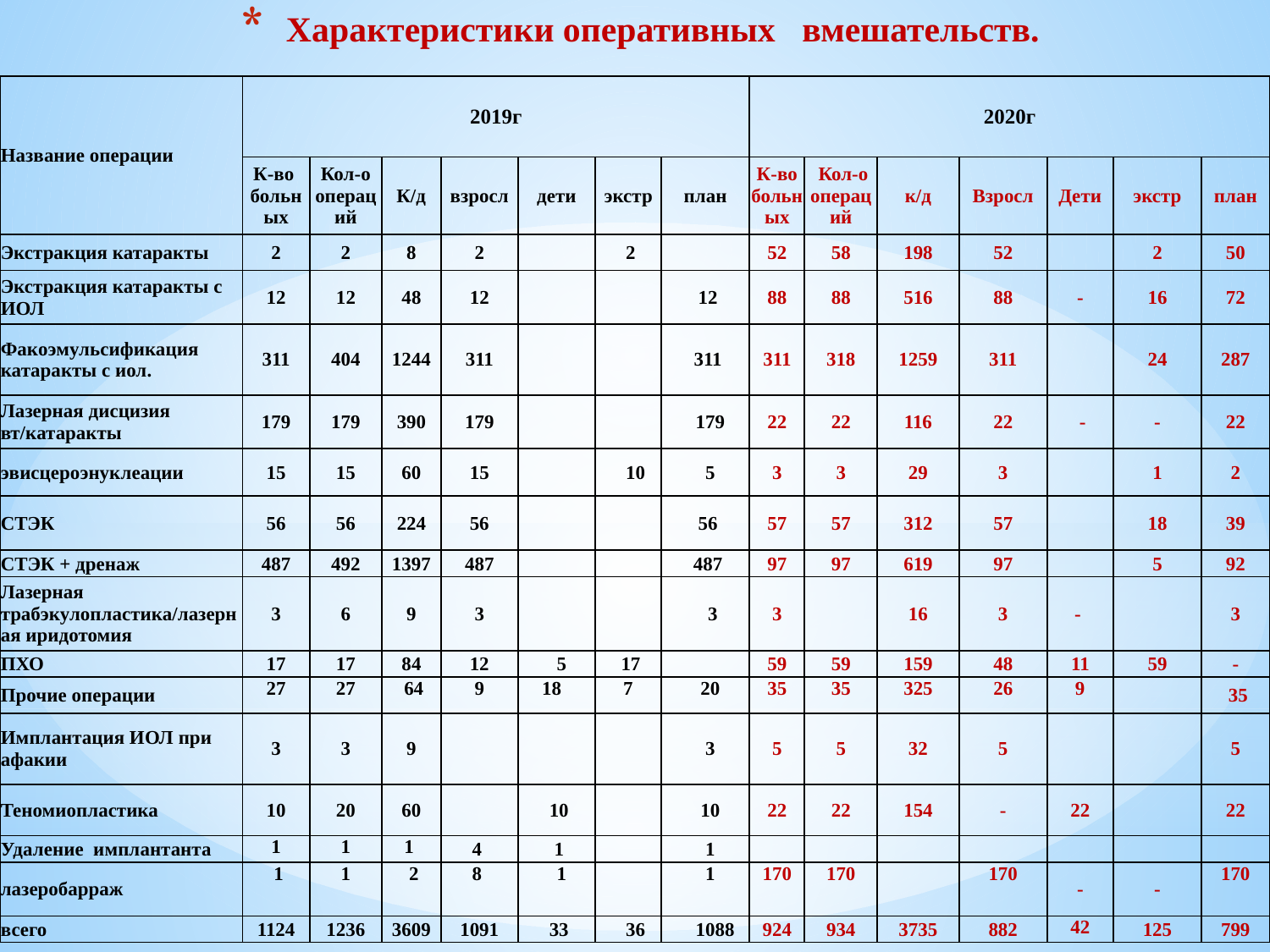

# Характеристики оперативных   вмешательств.
| Название операции | 2019г |  |  |  |  |  |  | 2020г |  |  |  |  |  |  |
| --- | --- | --- | --- | --- | --- | --- | --- | --- | --- | --- | --- | --- | --- | --- |
|  | К-во больных | Кол-о операций | К/д | взросл | дети | экстр | план | К-во больных | Кол-о операций | к/д | Взросл | Дети | экстр | план |
| Экстракция катаракты | 2 | 2 | 8 | 2 |  | 2 |  | 52 | 58 | 198 | 52 |  | 2 | 50 |
| Экстракция катаракты с ИОЛ | 12 | 12 | 48 | 12 |  |  | 12 | 88 | 88 | 516 | 88 | - | 16 | 72 |
| Факоэмульсификация катаракты с иол. | 311 | 404 | 1244 | 311 |  |  | 311 | 311 | 318 | 1259 | 311 |  | 24 | 287 |
| Лазерная дисцизия вт/катаракты | 179 | 179 | 390 | 179 |  |  | 179 | 22 | 22 | 116 | 22 | - | - | 22 |
| эвисцероэнуклеации | 15 | 15 | 60 | 15 |  | 10 | 5 | 3 | 3 | 29 | 3 |  | 1 | 2 |
| СТЭК | 56 | 56 | 224 | 56 |  |  | 56 | 57 | 57 | 312 | 57 |  | 18 | 39 |
| CТЭК + дренаж | 487 | 492 | 1397 | 487 |  |  | 487 | 97 | 97 | 619 | 97 |  | 5 | 92 |
| Лазерная трабэкулопластика/лазерная иридотомия | 3 | 6 | 9 | 3 |  |  | 3 | 3 |  | 16 | 3 | - |  | 3 |
| ПХО | 17 | 17 | 84 | 12 | 5 | 17 |  | 59 | 59 | 159 | 48 | 11 | 59 | - |
| Прочие операции | 27 | 27 | 64 | 9 | 18 | 7 | 20 | 35 | 35 | 325 | 26 | 9 |  | 35 |
| Имплантация ИОЛ при афакии | 3 | 3 | 9 |  |  |  | 3 | 5 | 5 | 32 | 5 |  |  | 5 |
| Теномиопластика | 10 | 20 | 60 |  | 10 |  | 10 | 22 | 22 | 154 | - | 22 |  | 22 |
| Удаление имплантанта | 1 | 1 | 1 | 4 | 1 |  | 1 |  |  |  |  |  |  |  |
| лазеробарраж | 1 | 1 | 2 | 8 | 1 |  | 1 | 170 | 170 |  | 170 | - | - | 170 |
| всего | 1124 | 1236 | 3609 | 1091 | 33 | 36 | 1088 | 924 | 934 | 3735 | 882 | 42 | 125 | 799 |